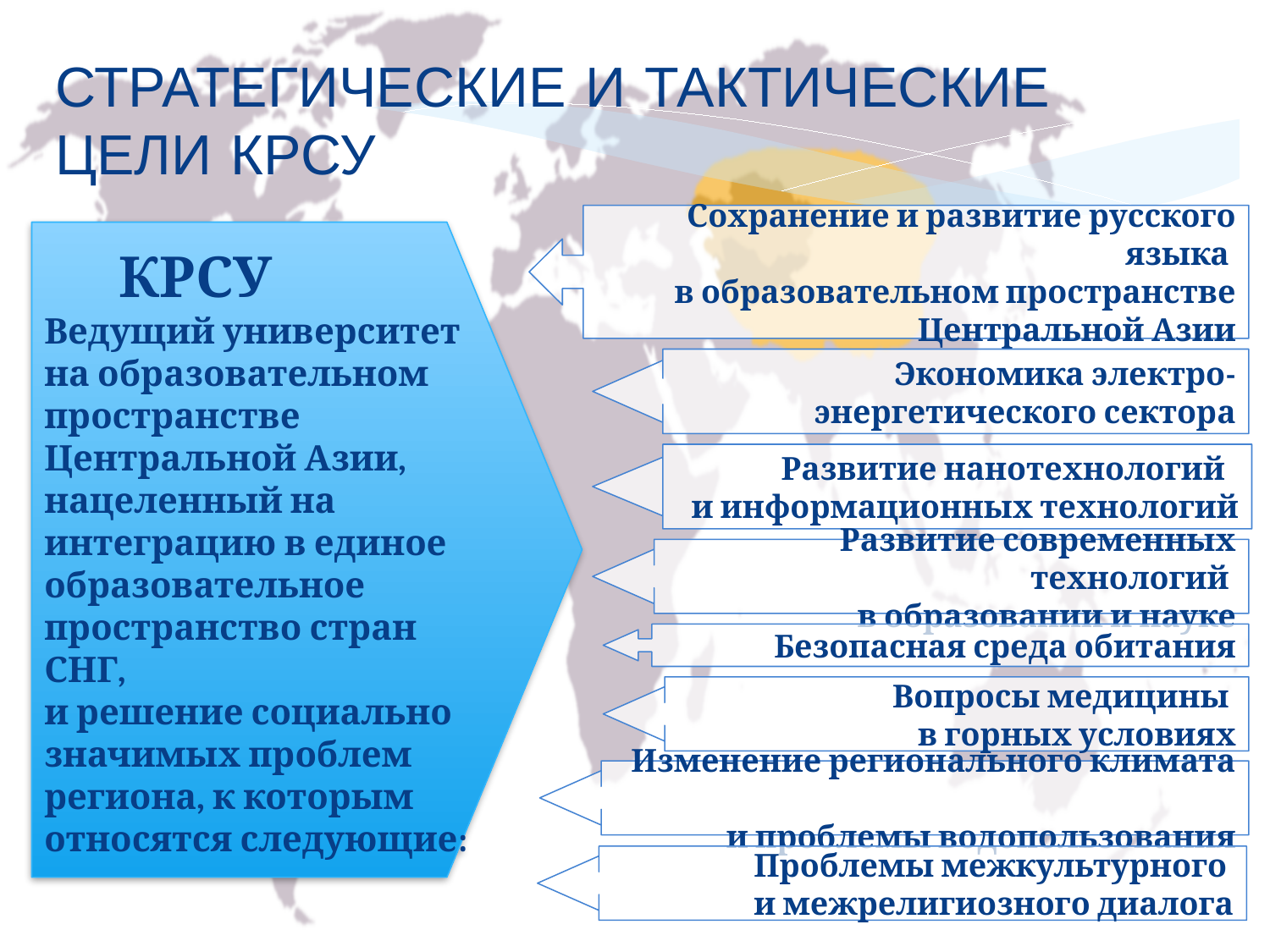

СТРАТЕГИЧЕСКИЕ И ТАКТИЧЕСКИЕ ЦЕЛИ КРСУ
Сохранение и развитие русского языка
в образовательном пространстве Центральной Азии
      КРСУ
Ведущий университет
на образовательном пространстве Центральной Азии, нацеленный на интеграцию в единое образовательное пространство стран СНГ,
и решение социально значимых проблем региона, к которым относятся следующие:
Экономика электро-
энергетического сектора
Развитие нанотехнологий
и информационных технологий
 Развитие современных технологий
в образовании и науке
  Безопасная среда обитания
Вопросы медицины
в горных условиях
  Изменение регионального климата
и проблемы водопользования
  Проблемы межкультурного
и межрелигиозного диалога